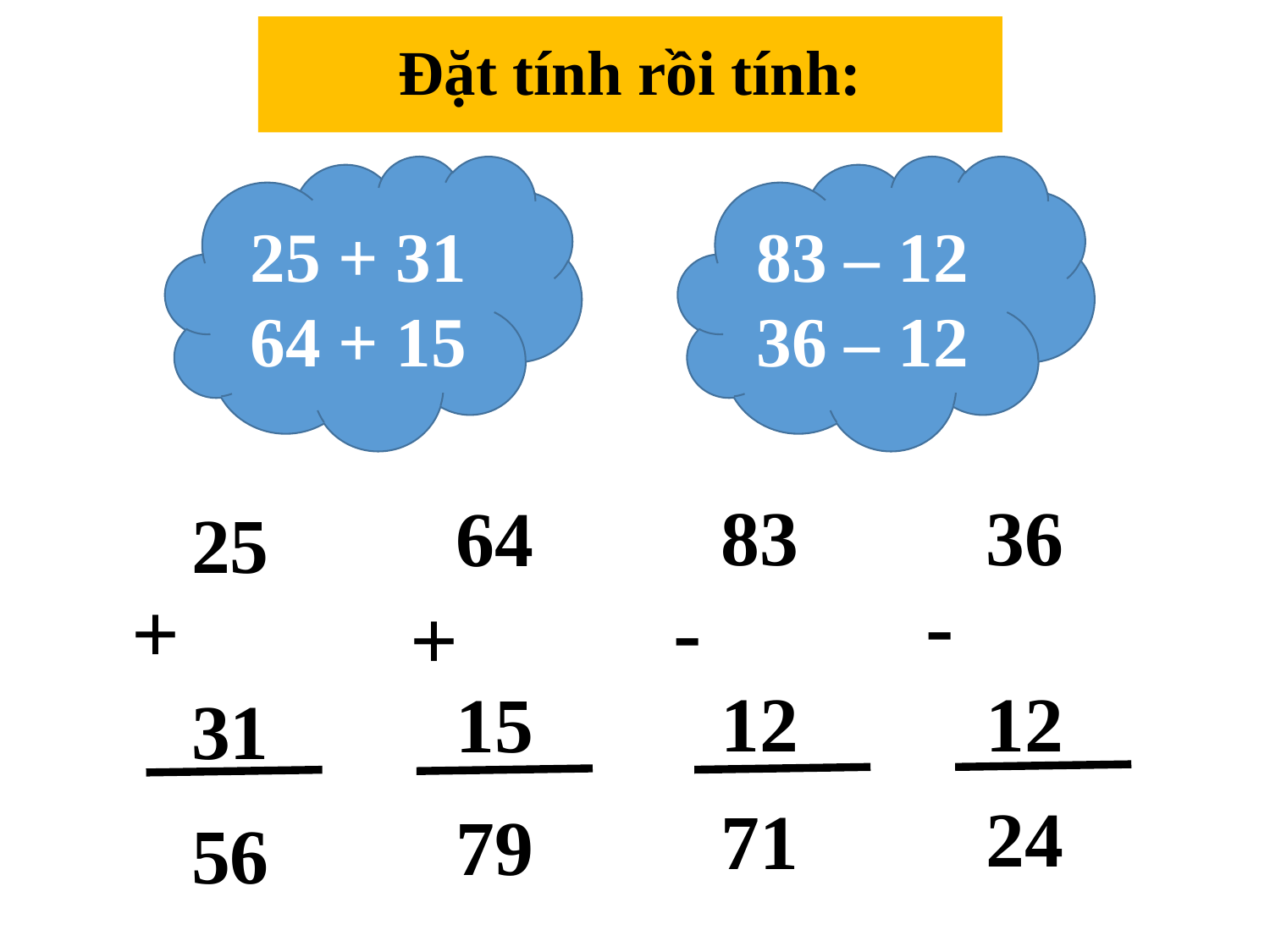

Đặt tính rồi tính:
25 + 31
64 + 15
83 – 12
36 – 12
83

12
36

12
64

15
25

31
-
-
+
+
24
71
79
56